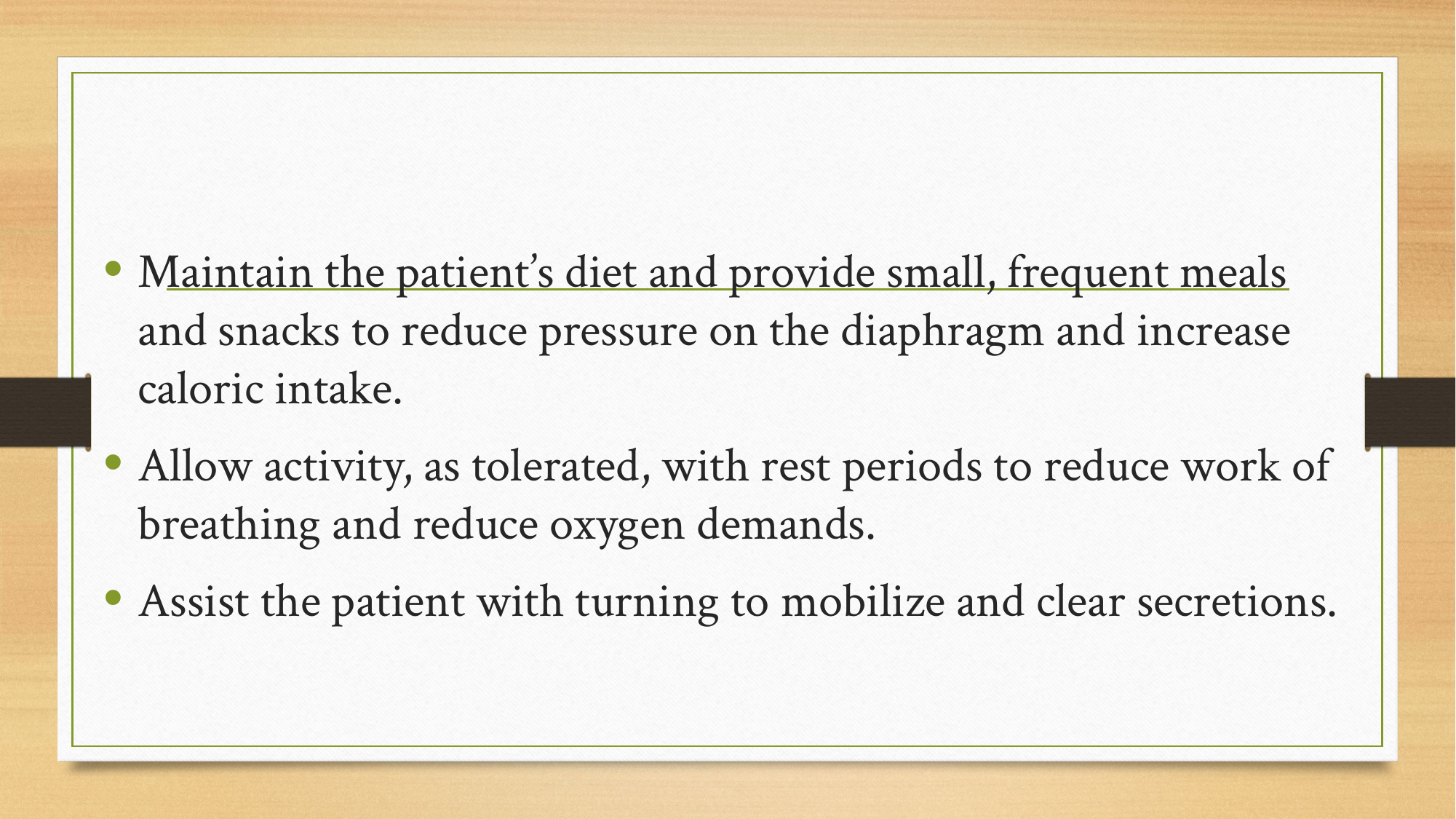

#
Maintain the patient’s diet and provide small, frequent meals and snacks to reduce pressure on the diaphragm and increase caloric intake.
Allow activity, as tolerated, with rest periods to reduce work of breathing and reduce oxygen demands.
Assist the patient with turning to mobilize and clear secretions.

34